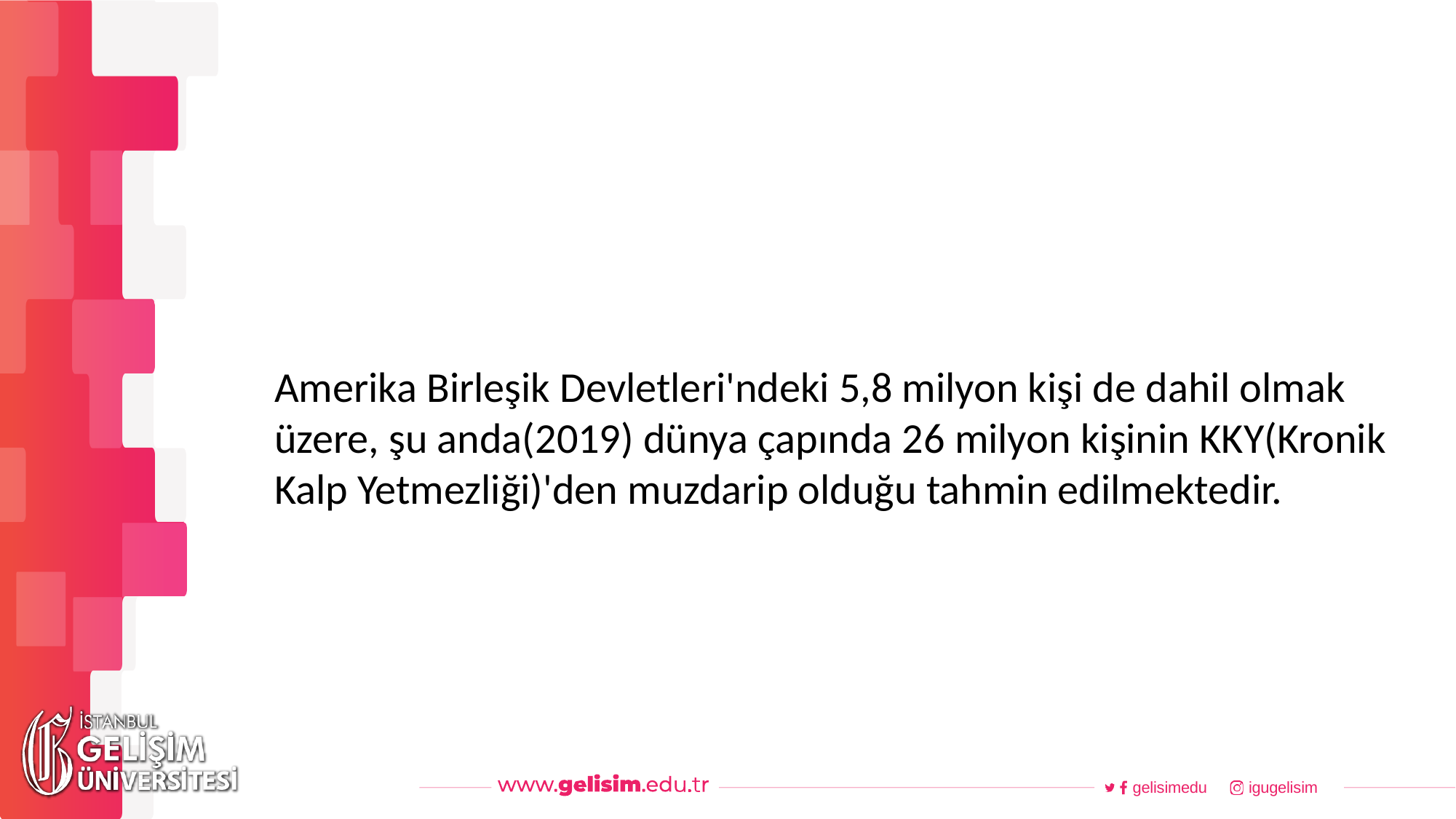

#
Haftalık Akış

Amerika Birleşik Devletleri'ndeki 5,8 milyon kişi de dahil olmak üzere, şu anda(2019) dünya çapında 26 milyon kişinin KKY(Kronik Kalp Yetmezliği)'den muzdarip olduğu tahmin edilmektedir.

gelisimedu
igugelisim